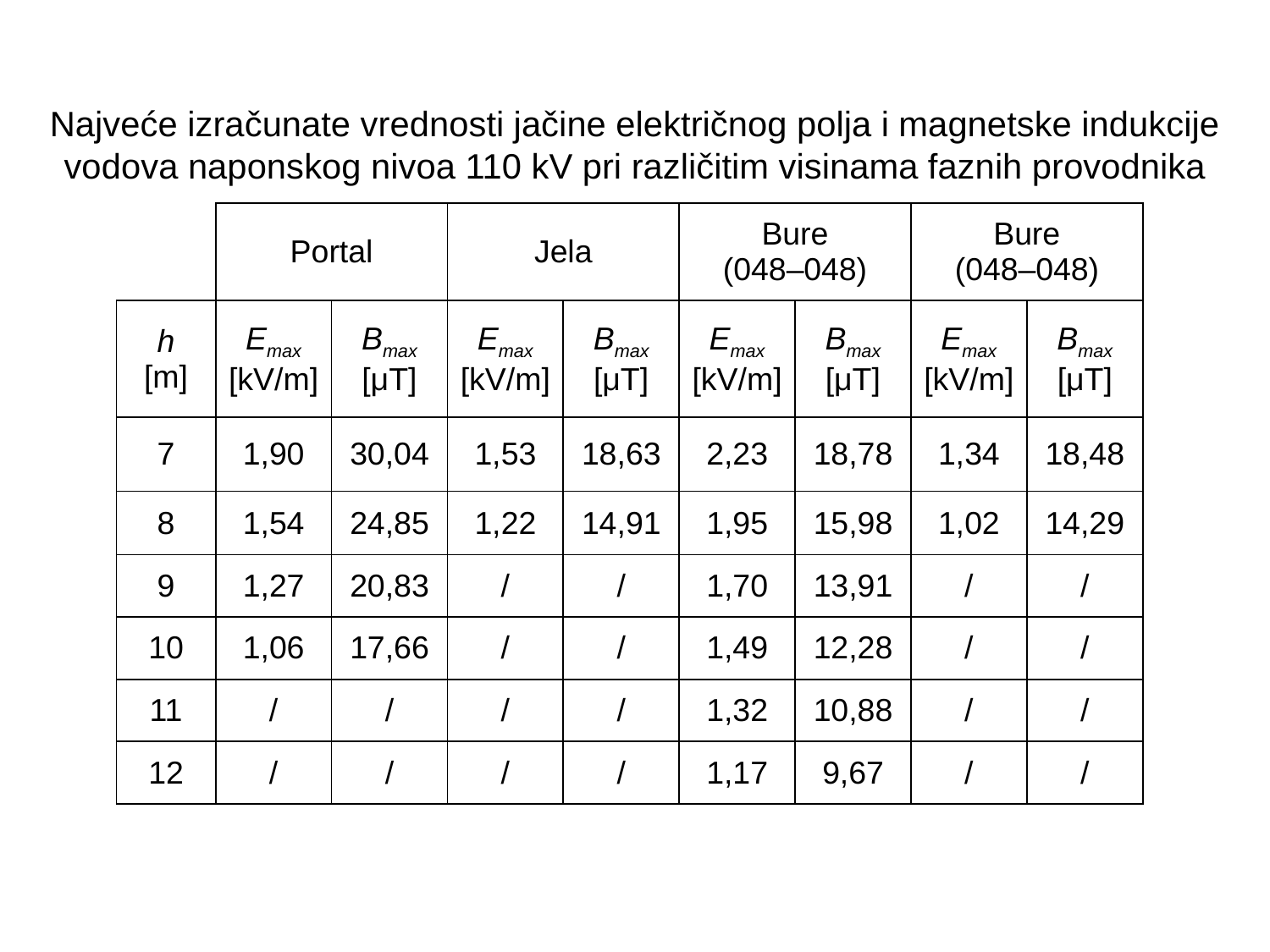

Najveće izračunate vrednosti jačine električnog polja i magnetske indukcije
vodova naponskog nivoa 110 kV pri različitim visinama faznih provodnika
|  | Portal |  | Jela |  | Bure (048–048) |  | Bure (048–048) |  |
| --- | --- | --- | --- | --- | --- | --- | --- | --- |
| h [m] | Emax [kV/m] | Bmax [μT] | Emax [kV/m] | Bmax [μT] | Emax [kV/m] | Bmax [μT] | Emax [kV/m] | Bmax [μT] |
| 7 | 1,90 | 30,04 | 1,53 | 18,63 | 2,23 | 18,78 | 1,34 | 18,48 |
| 8 | 1,54 | 24,85 | 1,22 | 14,91 | 1,95 | 15,98 | 1,02 | 14,29 |
| 9 | 1,27 | 20,83 | / | / | 1,70 | 13,91 | / | / |
| 10 | 1,06 | 17,66 | / | / | 1,49 | 12,28 | / | / |
| 11 | / | / | / | / | 1,32 | 10,88 | / | / |
| 12 | / | / | / | / | 1,17 | 9,67 | / | / |